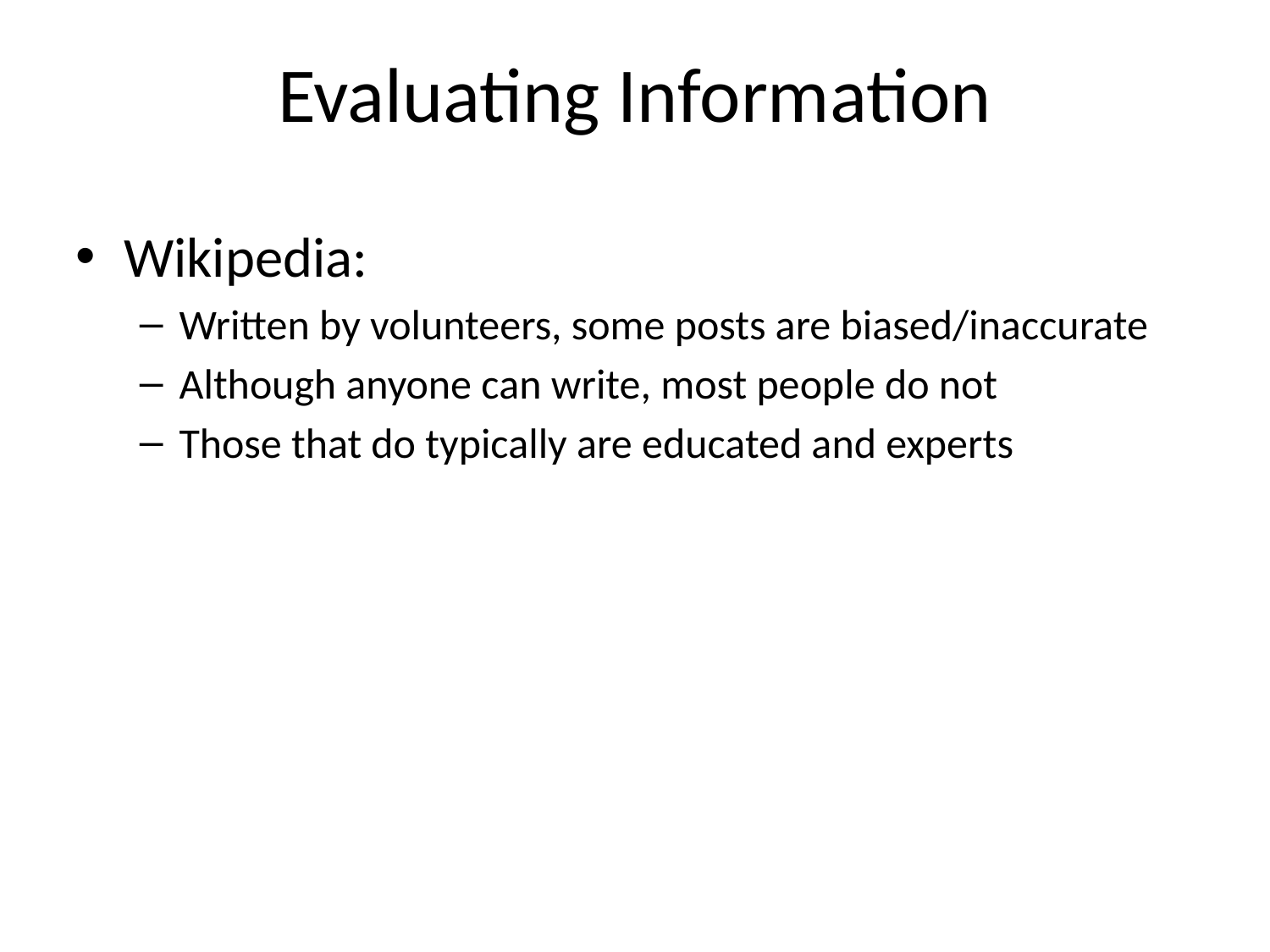

# Evaluating Information
Wikipedia:
Written by volunteers, some posts are biased/inaccurate
Although anyone can write, most people do not
Those that do typically are educated and experts